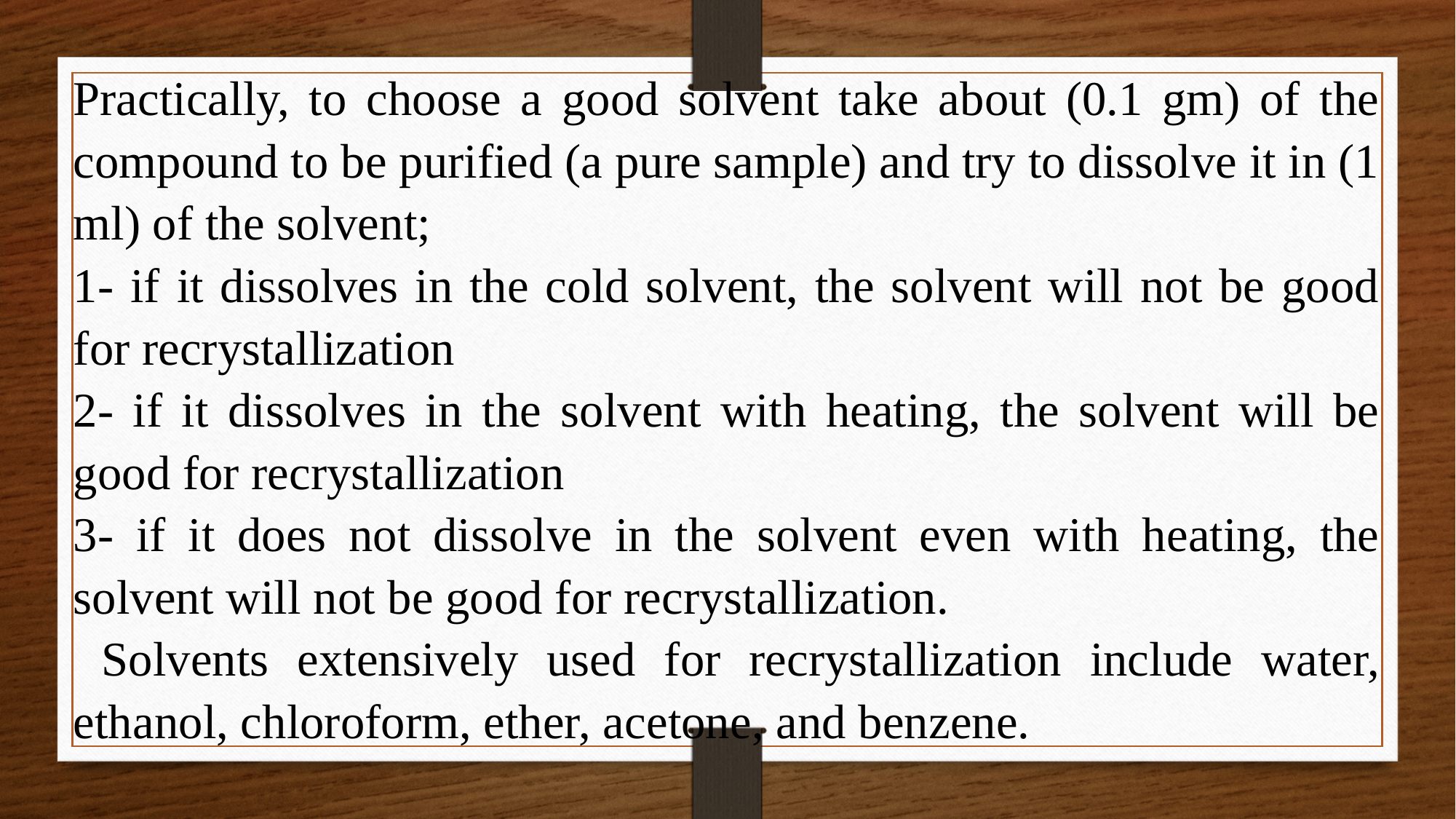

Practically, to choose a good solvent take about (0.1 gm) of the compound to be purified (a pure sample) and try to dissolve it in (1 ml) of the solvent;
1- if it dissolves in the cold solvent, the solvent will not be good for recrystallization
2- if it dissolves in the solvent with heating, the solvent will be good for recrystallization
3- if it does not dissolve in the solvent even with heating, the solvent will not be good for recrystallization.
 Solvents extensively used for recrystallization include water, ethanol, chloroform, ether, acetone, and benzene.